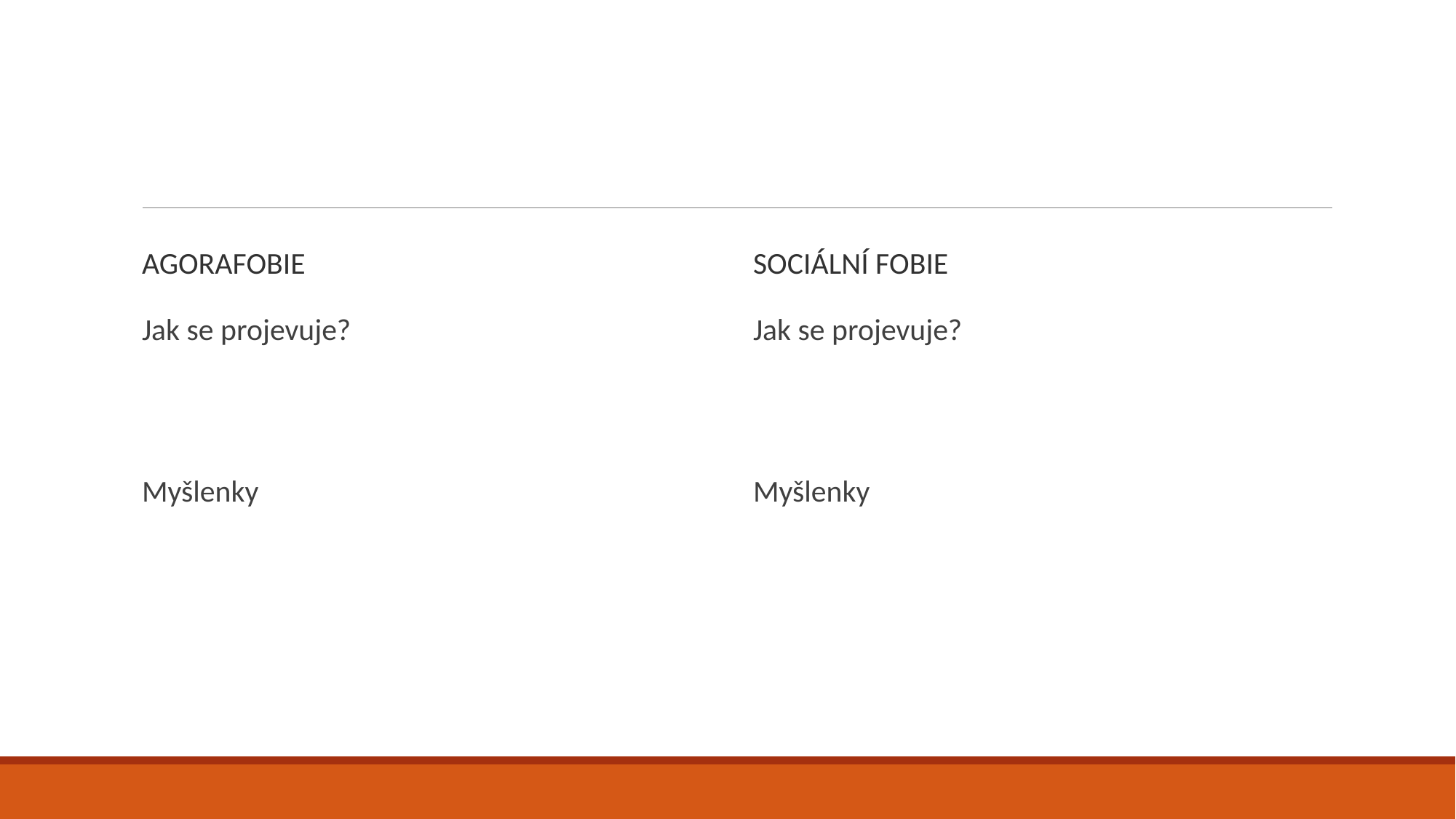

#
Agorafobie
Sociální fobie
Jak se projevuje?

Myšlenky
Jak se projevuje?

Myšlenky